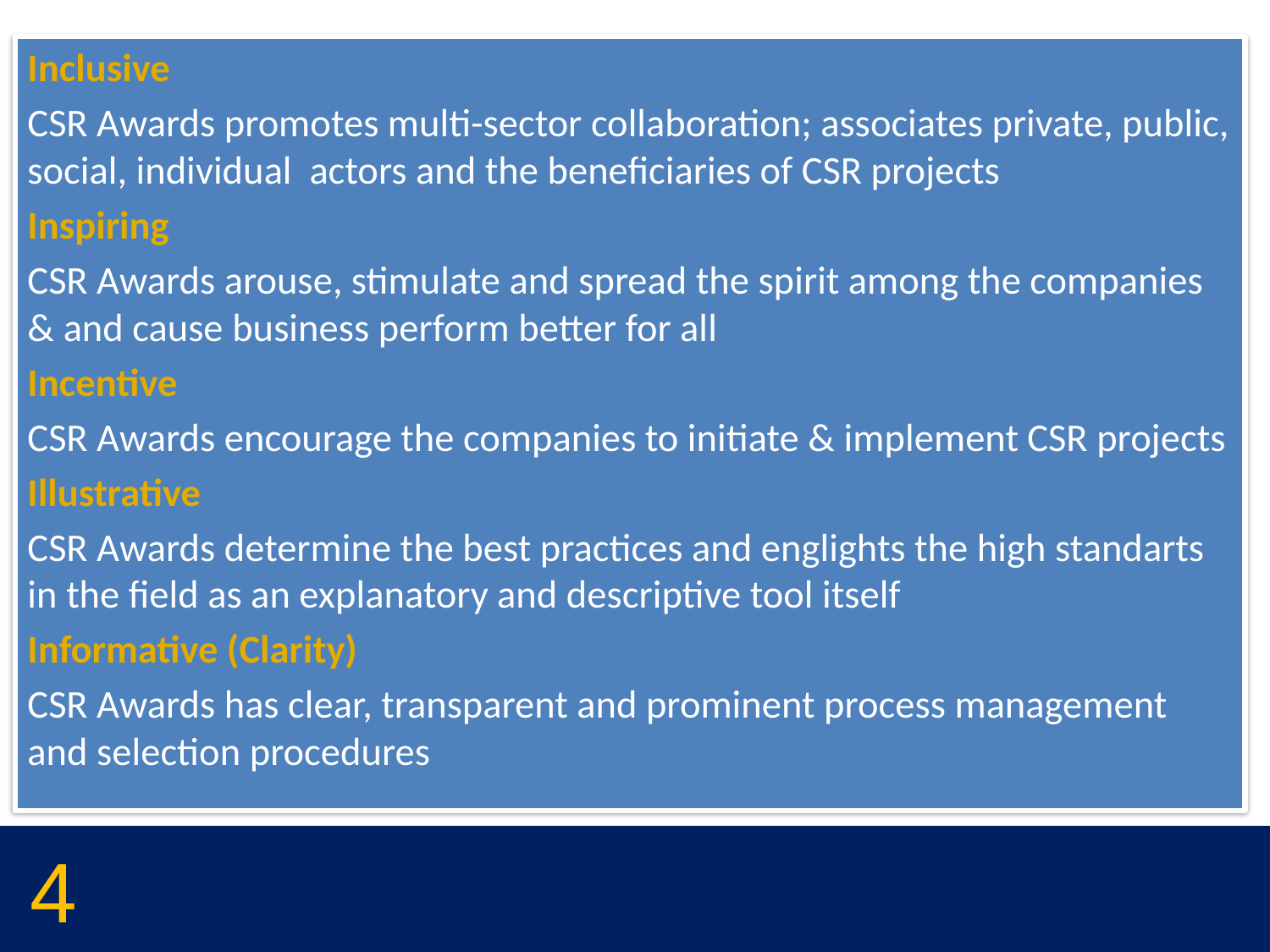

Inclusive
CSR Awards promotes multi-sector collaboration; associates private, public, social, individual  actors and the beneficiaries of CSR projects
Inspiring
CSR Awards arouse, stimulate and spread the spirit among the companies & and cause business perform better for all
Incentive
CSR Awards encourage the companies to initiate & implement CSR projects
Illustrative
CSR Awards determine the best practices and englights the high standarts in the field as an explanatory and descriptive tool itself
Informative (Clarity)
CSR Awards has clear, transparent and prominent process management and selection procedures

4